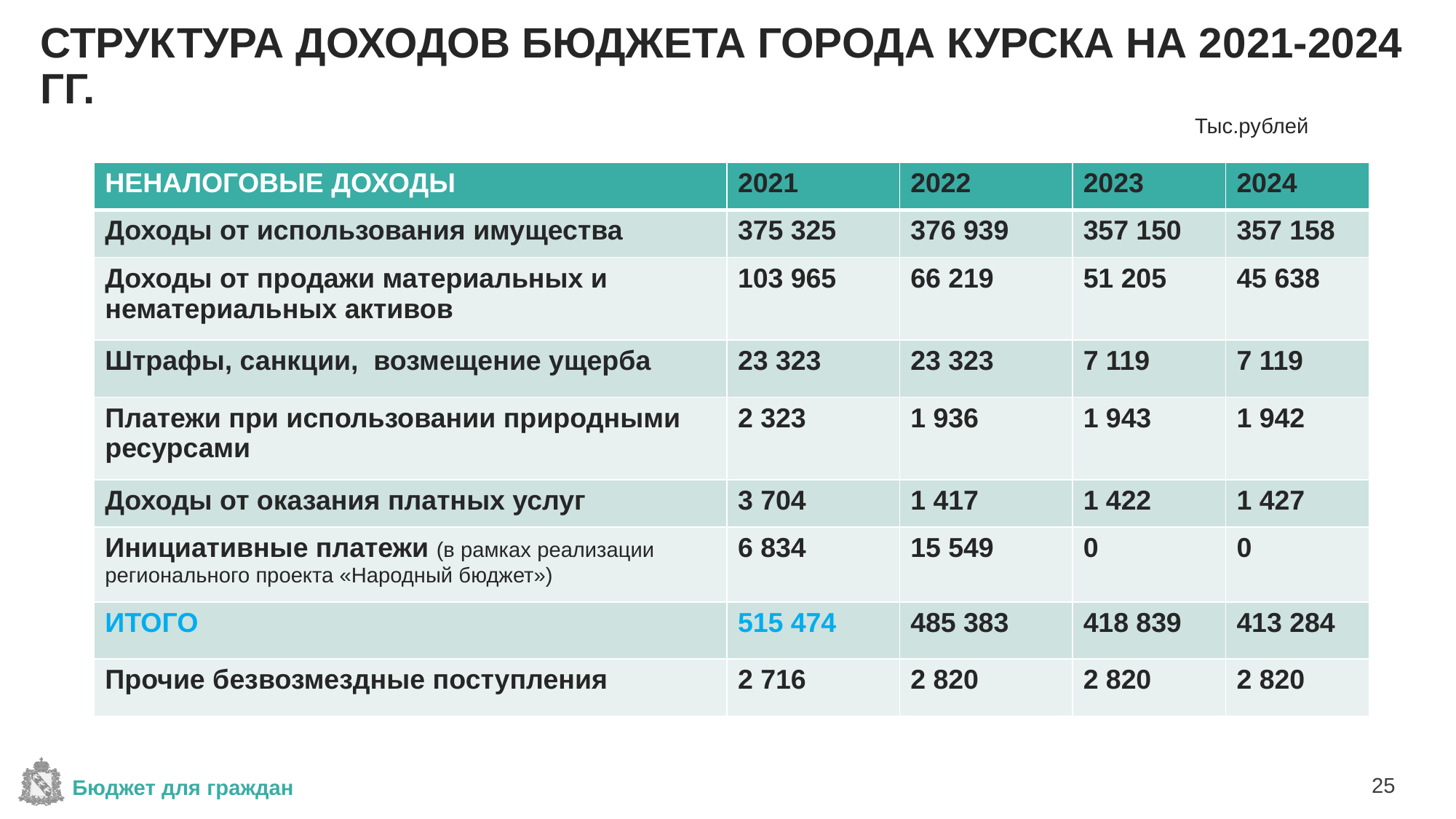

# СТРУКТУРА ДОХОДОВ БЮДЖЕТА ГОРОДА КУРСКА НА 2021-2024 ГГ.
Тыс.рублей
| НЕНАЛОГОВЫЕ ДОХОДЫ | 2021 | 2022 | 2023 | 2024 |
| --- | --- | --- | --- | --- |
| Доходы от использования имущества | 375 325 | 376 939 | 357 150 | 357 158 |
| Доходы от продажи материальных и нематериальных активов | 103 965 | 66 219 | 51 205 | 45 638 |
| Штрафы, санкции, возмещение ущерба | 23 323 | 23 323 | 7 119 | 7 119 |
| Платежи при использовании природными ресурсами | 2 323 | 1 936 | 1 943 | 1 942 |
| Доходы от оказания платных услуг | 3 704 | 1 417 | 1 422 | 1 427 |
| Инициативные платежи (в рамках реализации регионального проекта «Народный бюджет») | 6 834 | 15 549 | 0 | 0 |
| ИТОГО | 515 474 | 485 383 | 418 839 | 413 284 |
| Прочие безвозмездные поступления | 2 716 | 2 820 | 2 820 | 2 820 |